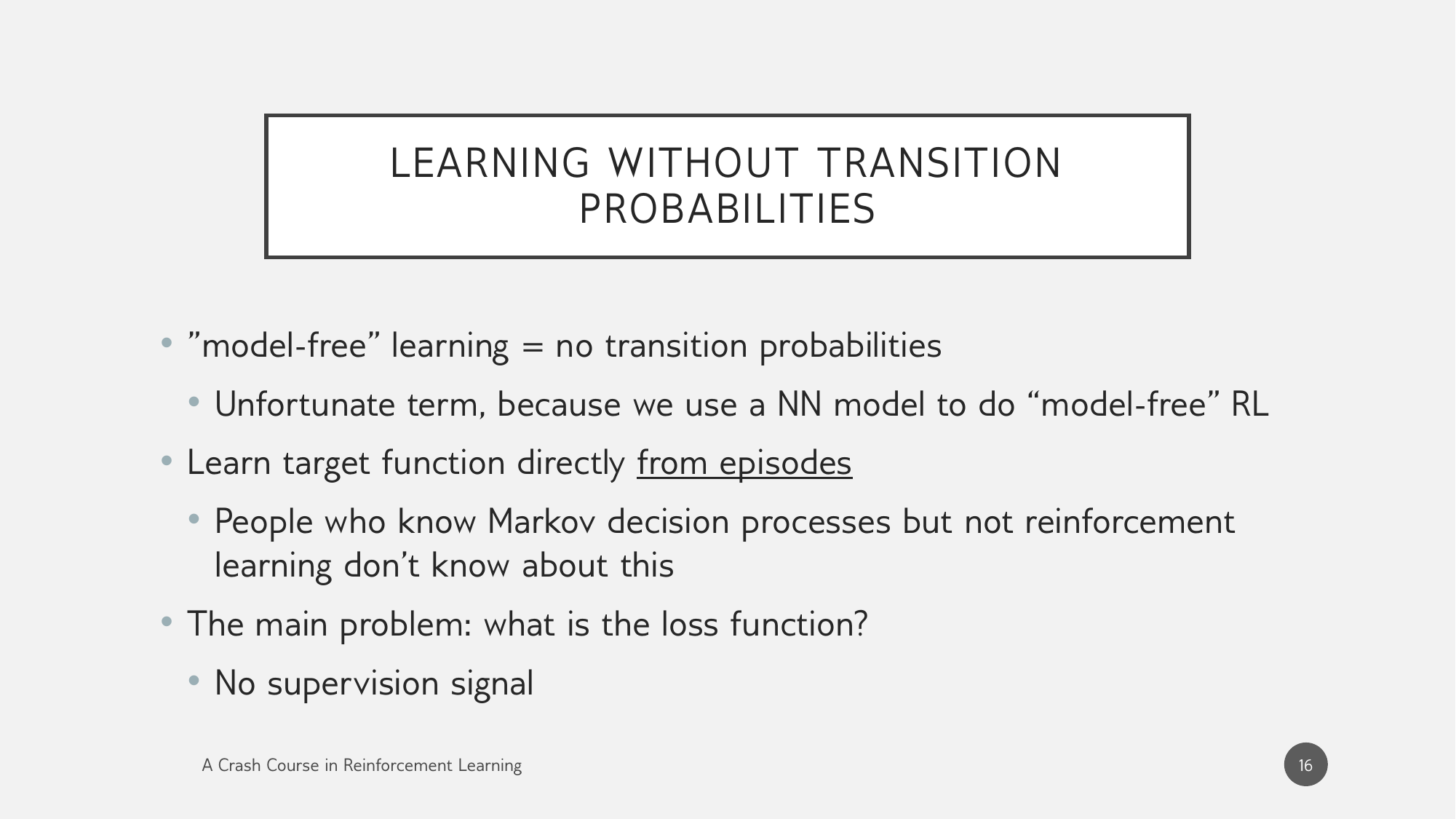

# Learning without transition probabilities
”model-free” learning = no transition probabilities
Unfortunate term, because we use a NN model to do “model-free” RL
Learn target function directly from episodes
People who know Markov decision processes but not reinforcement learning don’t know about this
The main problem: what is the loss function?
No supervision signal
16
A Crash Course in Reinforcement Learning